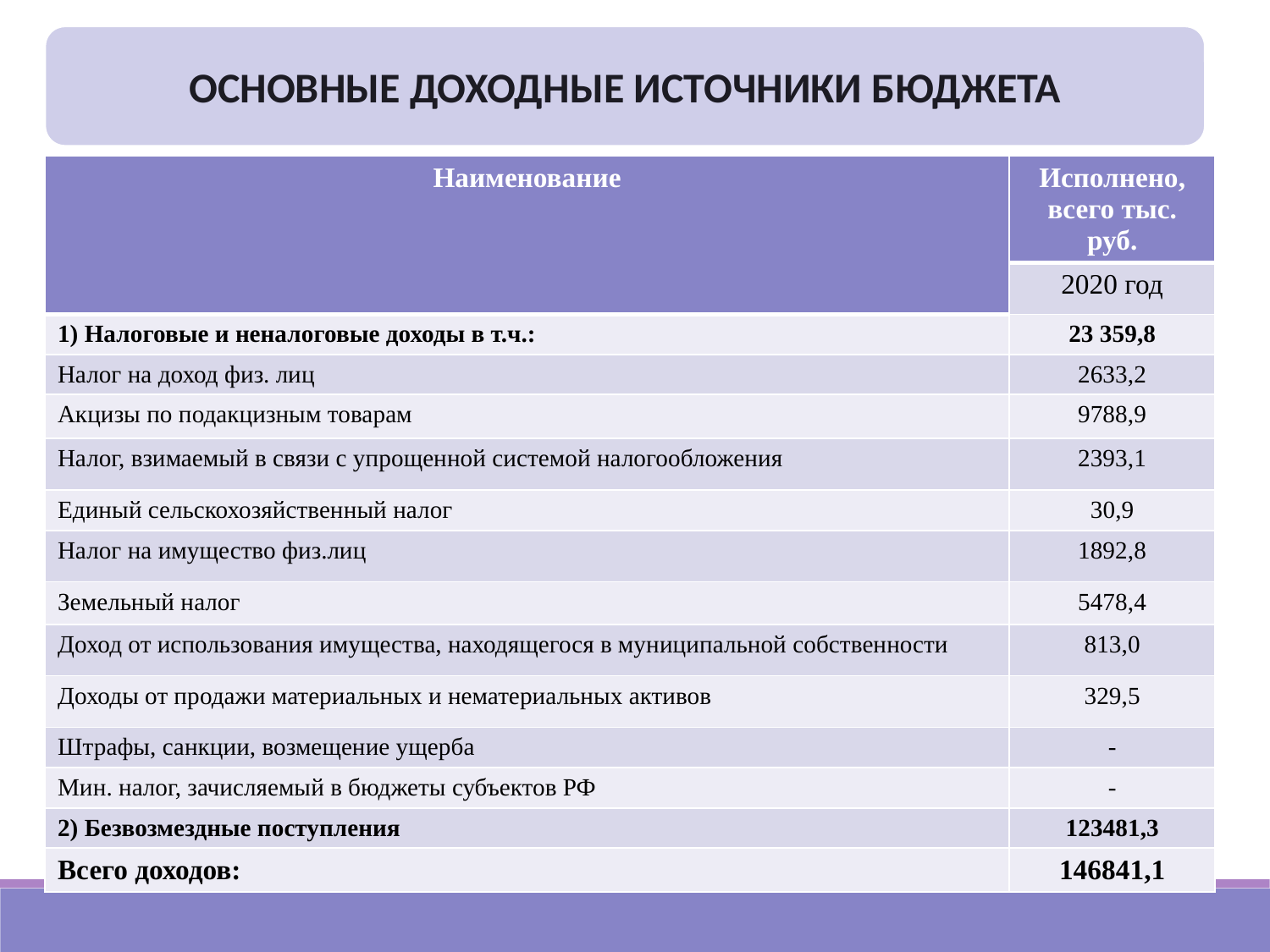

ОСНОВНЫЕ ДОХОДНЫЕ ИСТОЧНИКИ БЮДЖЕТА
| Наименование | Исполнено, всего тыс. руб. |
| --- | --- |
|  | 2020 год |
| 1) Налоговые и неналоговые доходы в т.ч.: | 23 359,8 |
| Налог на доход физ. лиц | 2633,2 |
| Акцизы по подакцизным товарам | 9788,9 |
| Налог, взимаемый в связи с упрощенной системой налогообложения | 2393,1 |
| Единый сельскохозяйственный налог | 30,9 |
| Налог на имущество физ.лиц | 1892,8 |
| Земельный налог | 5478,4 |
| Доход от использования имущества, находящегося в муниципальной собственности | 813,0 |
| Доходы от продажи материальных и нематериальных активов | 329,5 |
| Штрафы, санкции, возмещение ущерба | - |
| Мин. налог, зачисляемый в бюджеты субъектов РФ | - |
| 2) Безвозмездные поступления | 123481,3 |
| Всего доходов: | 146841,1 |